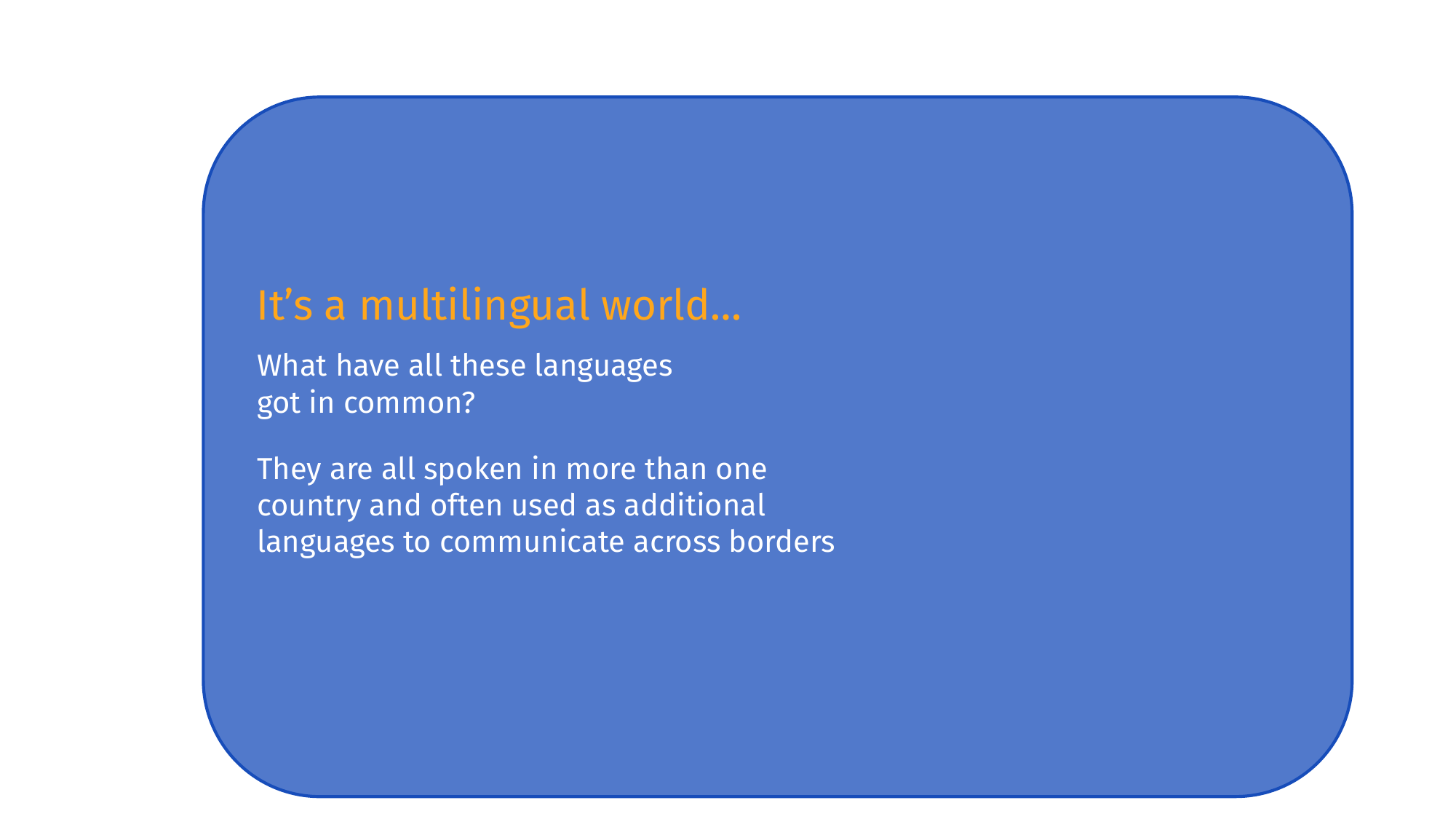

It’s a multilingual world…
What have all these languages
got in common?
They are all spoken in more than one country and often used as additional languages to communicate across borders